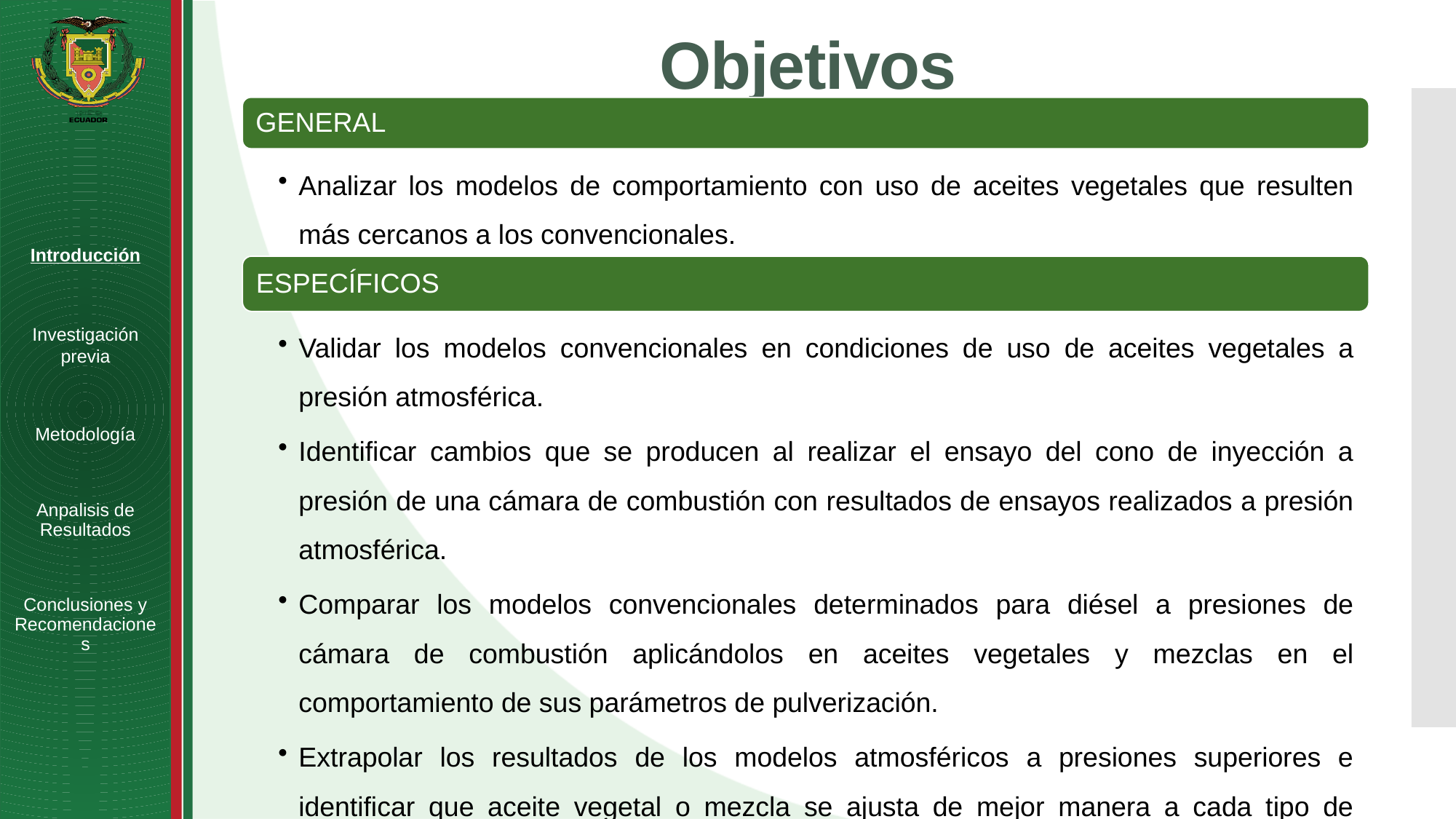

# Objetivos
GENERAL
Analizar los modelos de comportamiento con uso de aceites vegetales que resulten más cercanos a los convencionales.
ESPECÍFICOS
Validar los modelos convencionales en condiciones de uso de aceites vegetales a presión atmosférica.
Identificar cambios que se producen al realizar el ensayo del cono de inyección a presión de una cámara de combustión con resultados de ensayos realizados a presión atmosférica.
Comparar los modelos convencionales determinados para diésel a presiones de cámara de combustión aplicándolos en aceites vegetales y mezclas en el comportamiento de sus parámetros de pulverización.
Extrapolar los resultados de los modelos atmosféricos a presiones superiores e identificar que aceite vegetal o mezcla se ajusta de mejor manera a cada tipo de modelo convencional.
Introducción

Investigación previa

Metodología

Anpalisis de Resultados

Conclusiones y Recomendaciones